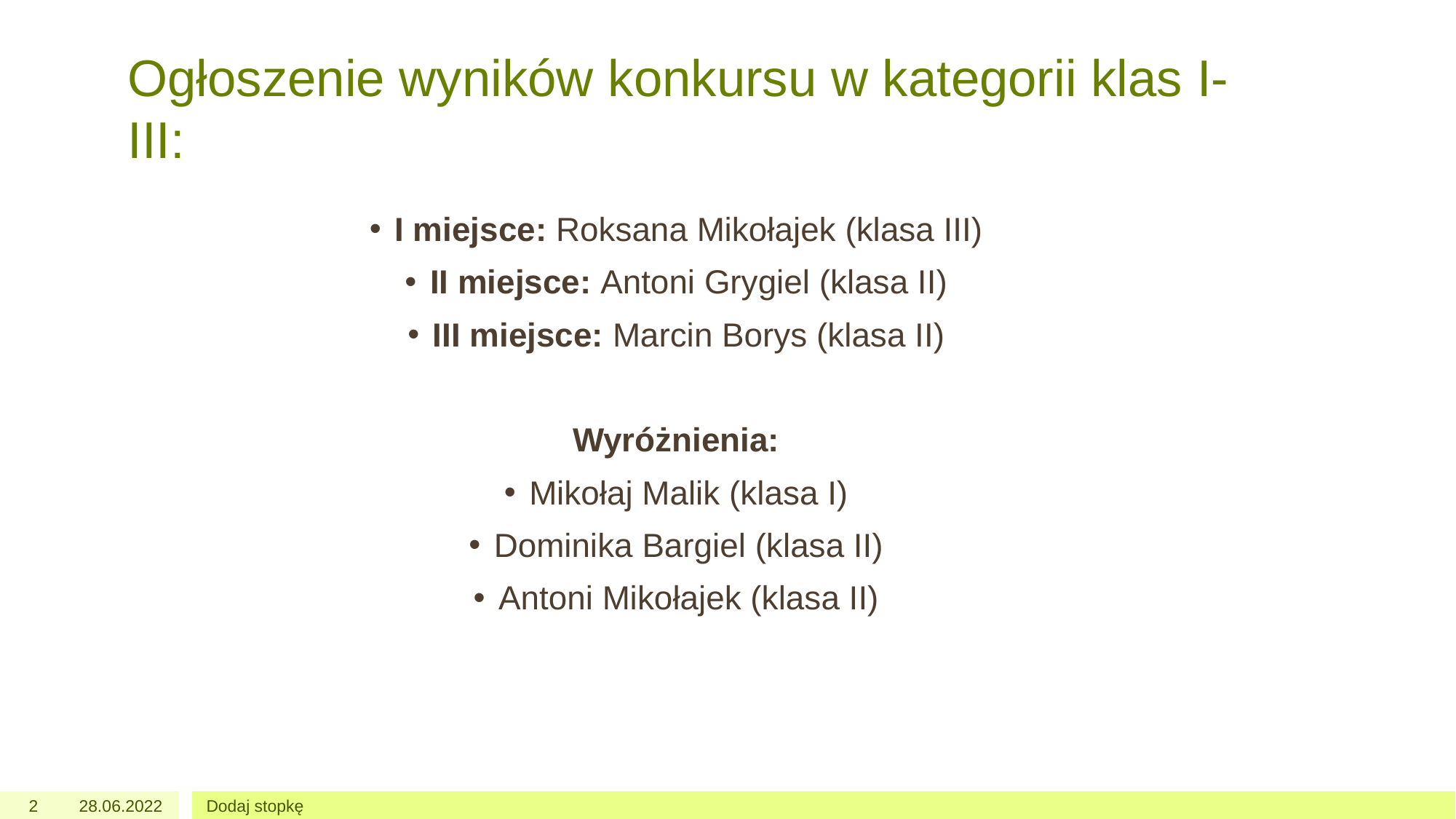

# Ogłoszenie wyników konkursu w kategorii klas I-III:
I miejsce: Roksana Mikołajek (klasa III)
II miejsce: Antoni Grygiel (klasa II)
III miejsce: Marcin Borys (klasa II)

Wyróżnienia:
Mikołaj Malik (klasa I)
Dominika Bargiel (klasa II)
Antoni Mikołajek (klasa II)

2
28.06.2022
Dodaj stopkę